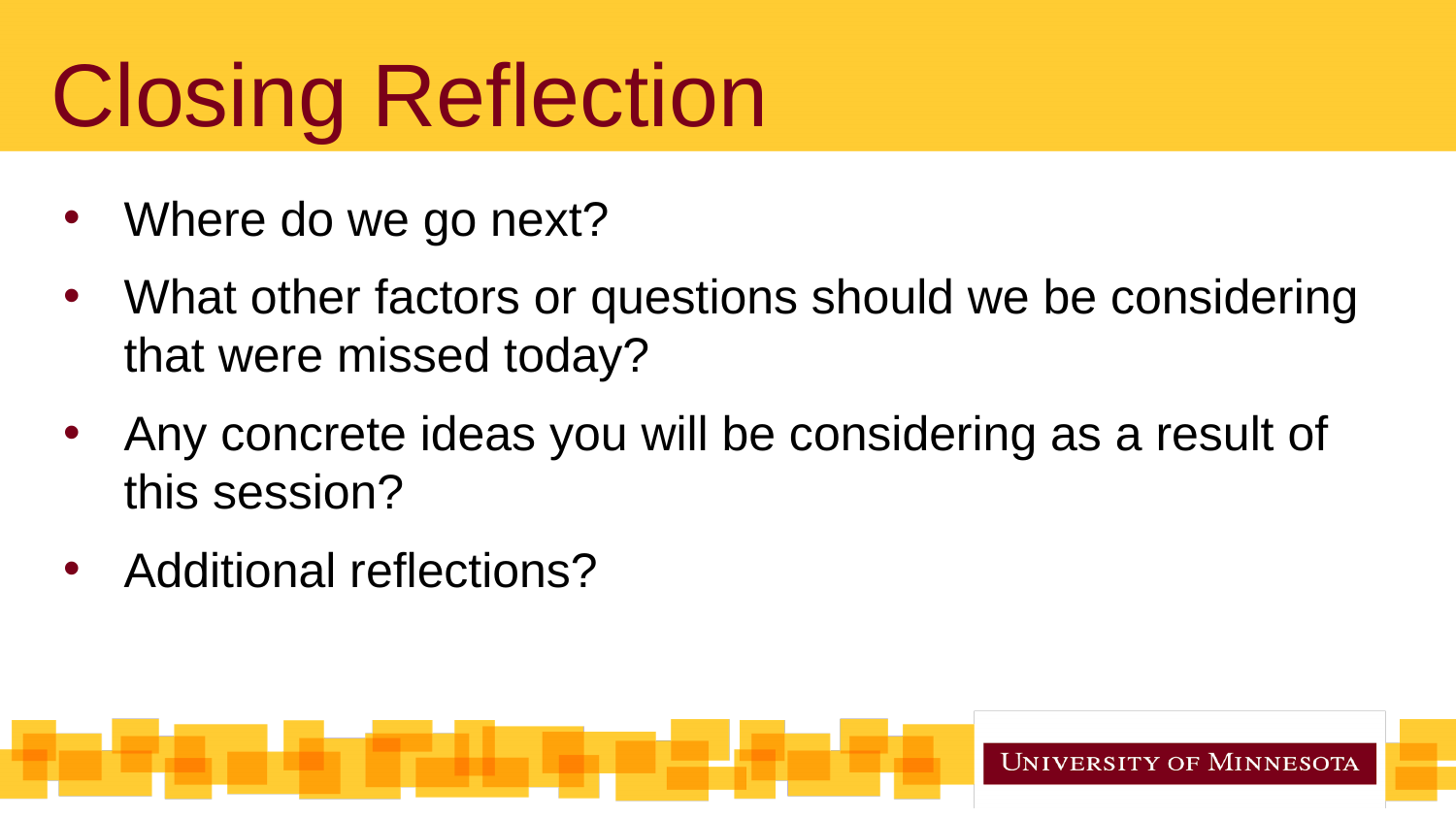

# Closing Reflection
Where do we go next?
What other factors or questions should we be considering that were missed today?
Any concrete ideas you will be considering as a result of this session?
Additional reflections?